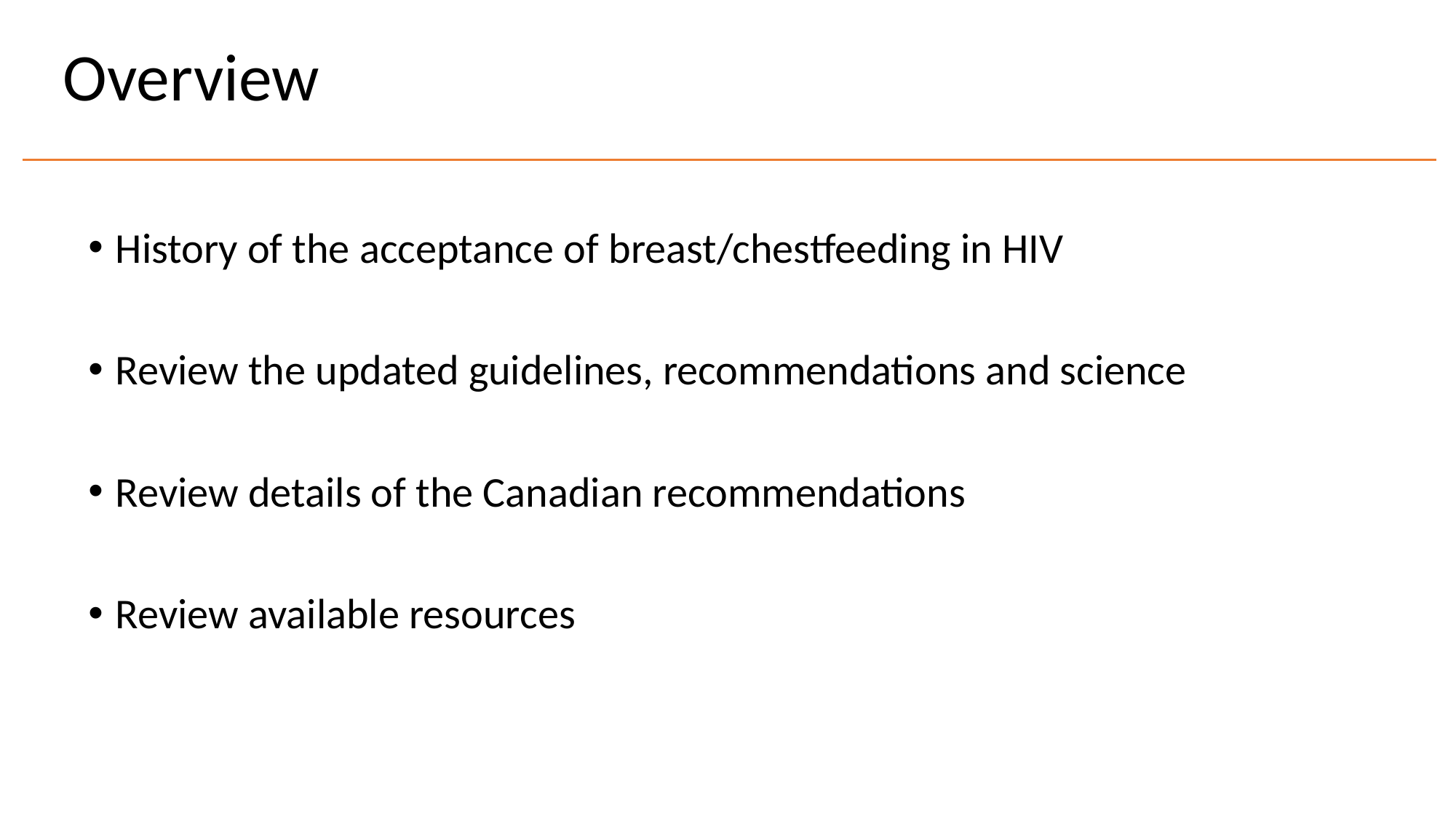

# Overview
History of the acceptance of breast/chestfeeding in HIV

Review the updated guidelines, recommendations and science

Review details of the Canadian recommendations

Review available resources